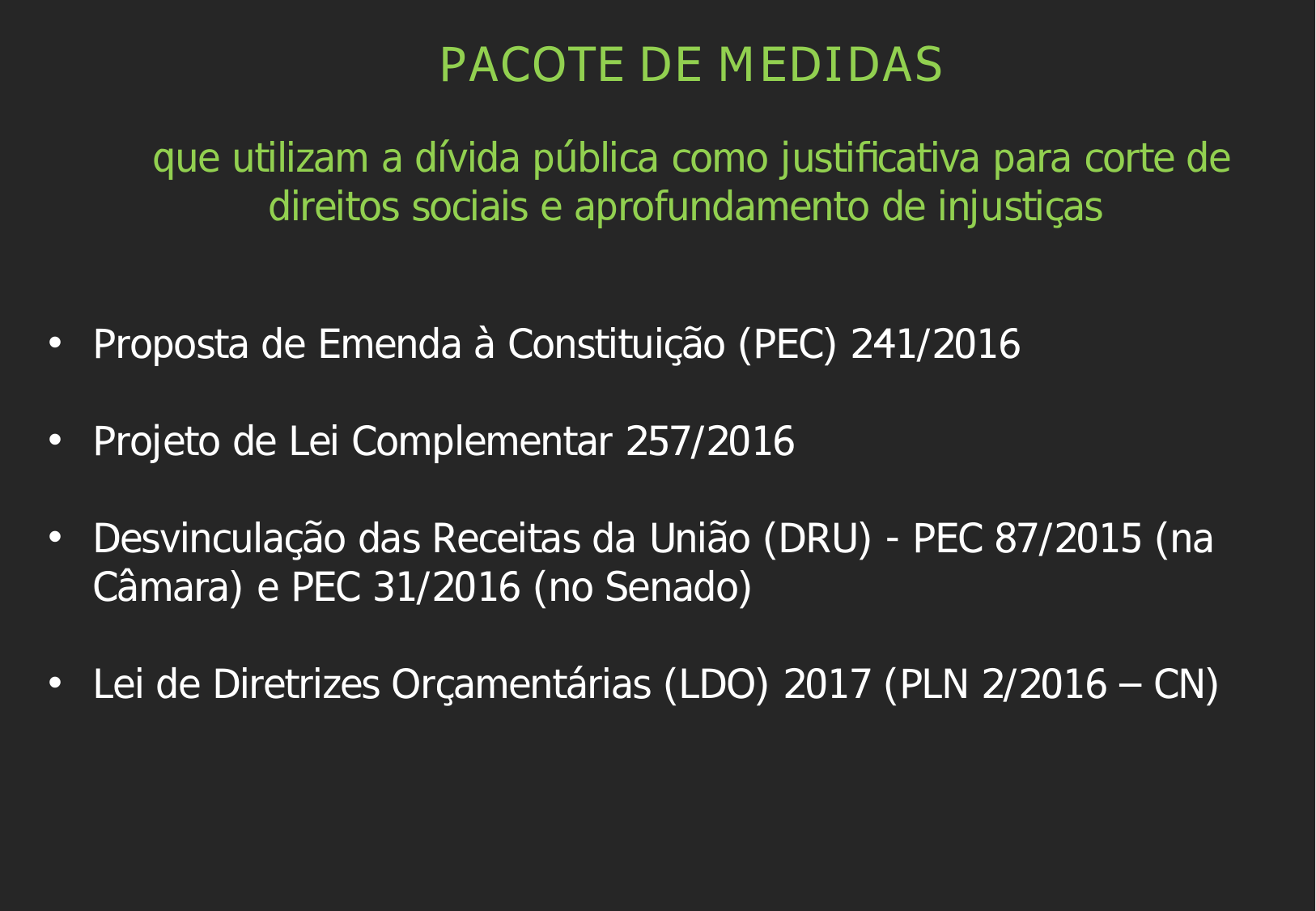

PACOTE DE MEDIDAS
que utilizam a dívida pública como justificativa para corte de direitos sociais e aprofundamento de injustiças

Proposta de Emenda à Constituição (PEC) 241/2016

Projeto de Lei Complementar 257/2016

Desvinculação das Receitas da União (DRU) - PEC 87/2015 (na Câmara) e PEC 31/2016 (no Senado)

Lei de Diretrizes Orçamentárias (LDO) 2017 (PLN 2/2016 – CN)